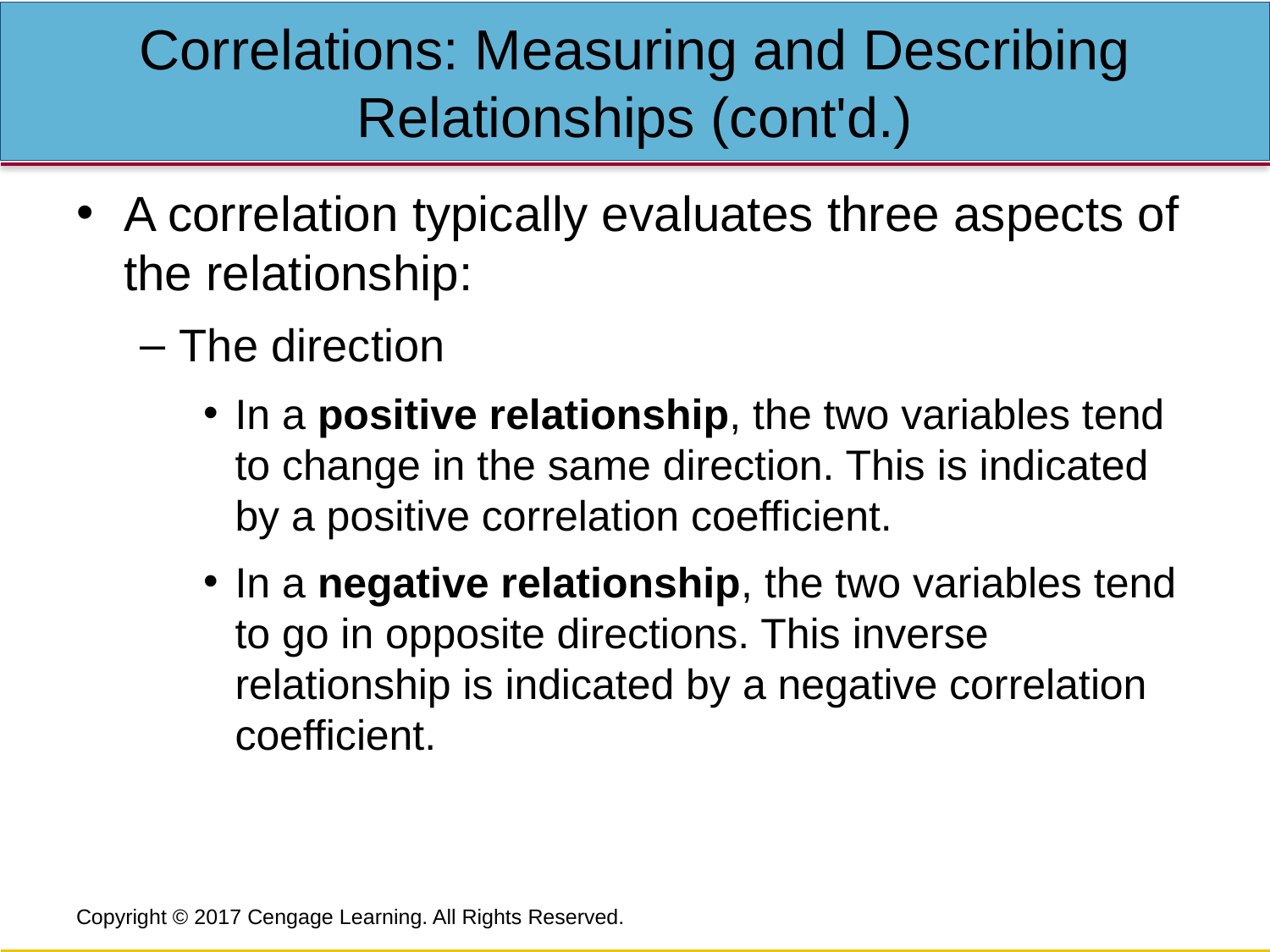

# Correlations: Measuring and Describing Relationships (cont'd.)
A correlation typically evaluates three aspects of the relationship:
The direction
In a positive relationship, the two variables tend to change in the same direction. This is indicated by a positive correlation coefficient.
In a negative relationship, the two variables tend to go in opposite directions. This inverse relationship is indicated by a negative correlation coefficient.
Copyright © 2017 Cengage Learning. All Rights Reserved.